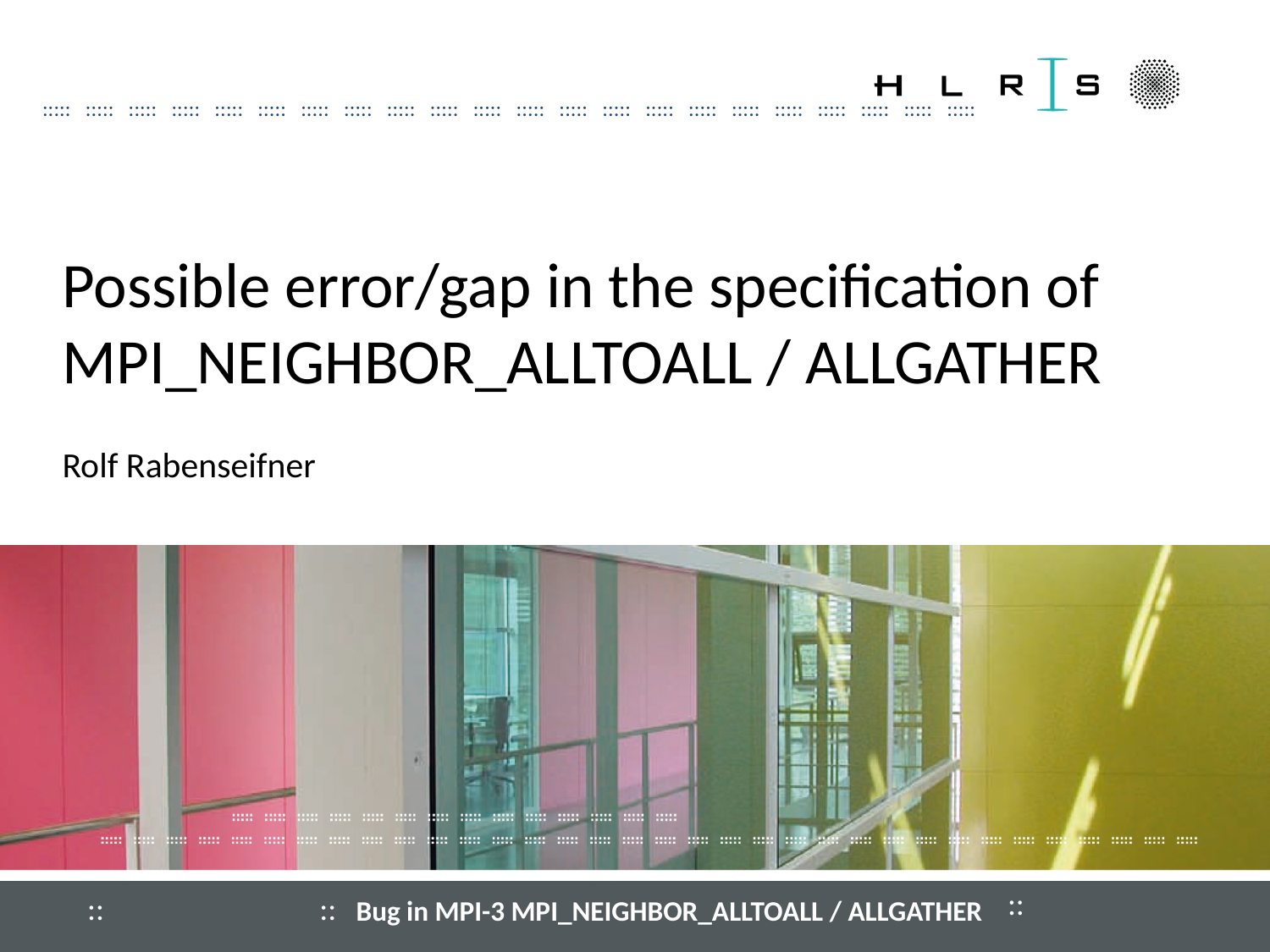

# Possible error/gap in the specification of MPI_NEIGHBOR_ALLTOALL / ALLGATHER
Rolf Rabenseifner